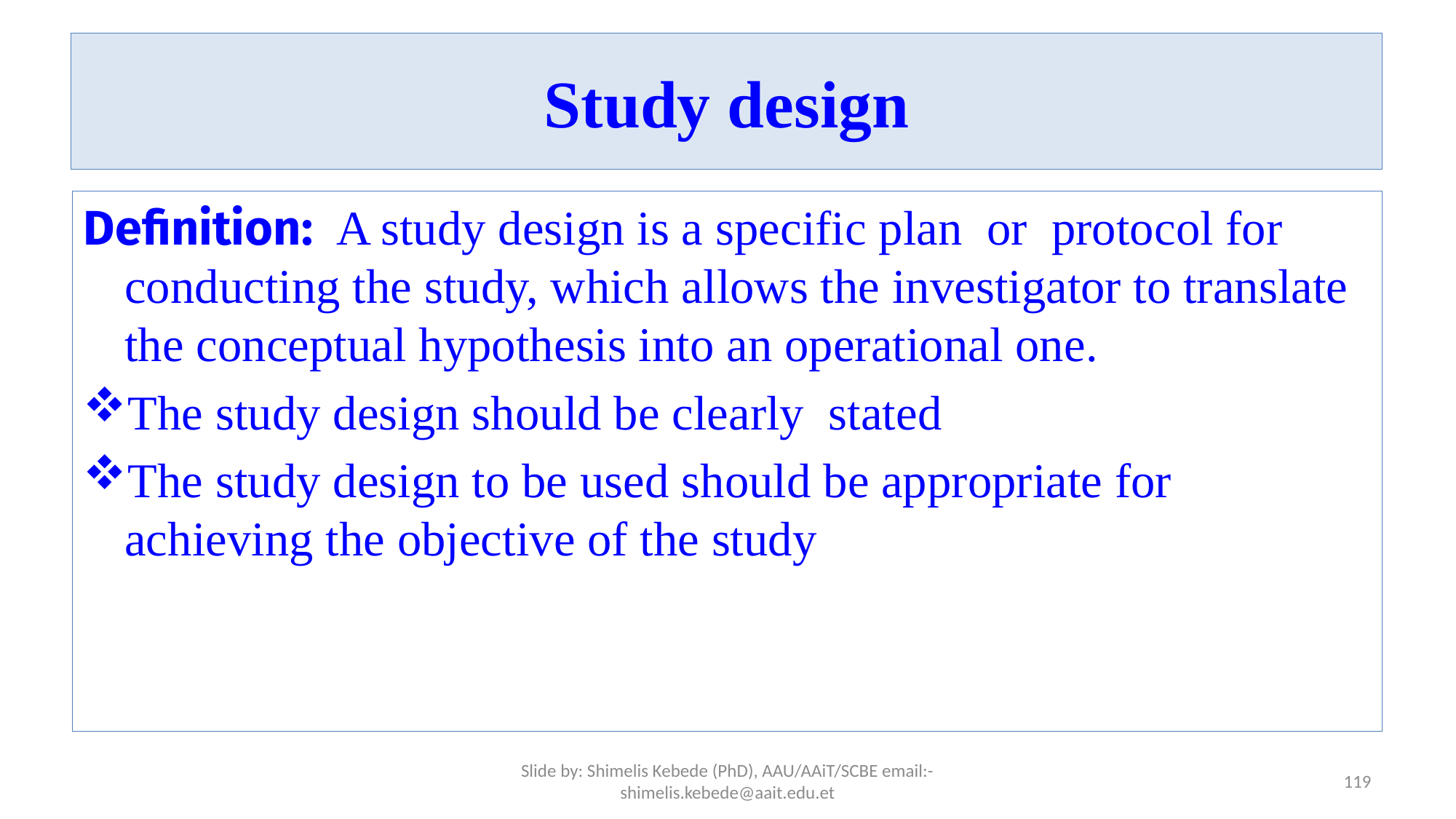

# Study design
Definition:  A study design is a specific plan  or  protocol for conducting the study, which allows the investigator to translate the conceptual hypothesis into an operational one.
The study design should be clearly  stated
The study design to be used should be appropriate for achieving the objective of the study

Slide by: Shimelis Kebede (PhD), AAU/AAiT/SCBE email:-shimelis.kebede@aait.edu.et
119